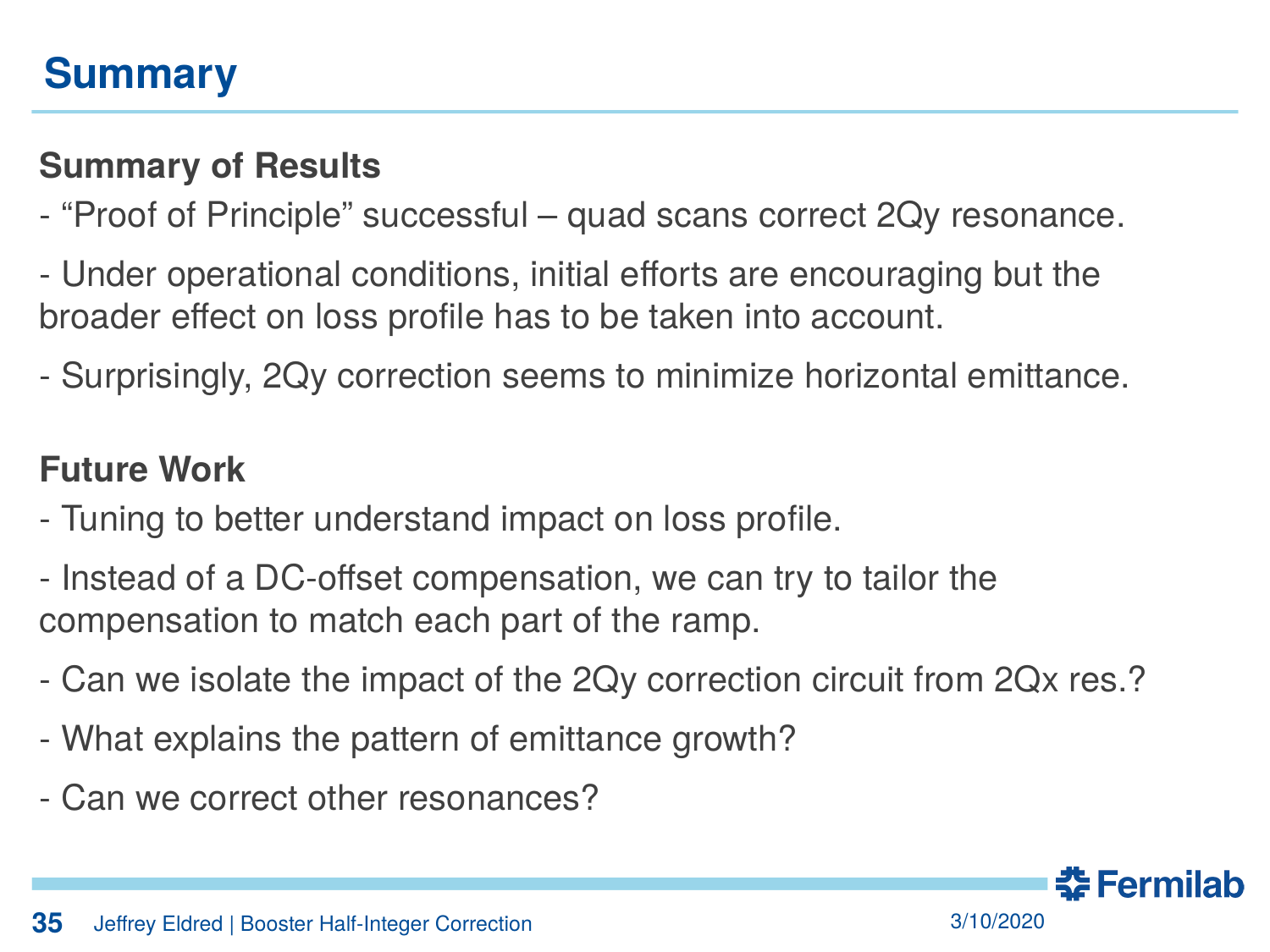

35
35
Summary
Summary of Results
- “Proof of Principle” successful – quad scans correct 2Qy resonance.

- Under operational conditions, initial efforts are encouraging but the broader effect on loss profile has to be taken into account.

- Surprisingly, 2Qy correction seems to minimize horizontal emittance.

Future Work
- Tuning to better understand impact on loss profile.

- Instead of a DC-offset compensation, we can try to tailor the compensation to match each part of the ramp.

- Can we isolate the impact of the 2Qy correction circuit from 2Qx res.?

- What explains the pattern of emittance growth?

- Can we correct other resonances?
35
3/10/2020
Jeffrey Eldred | Booster Half-Integer Correction